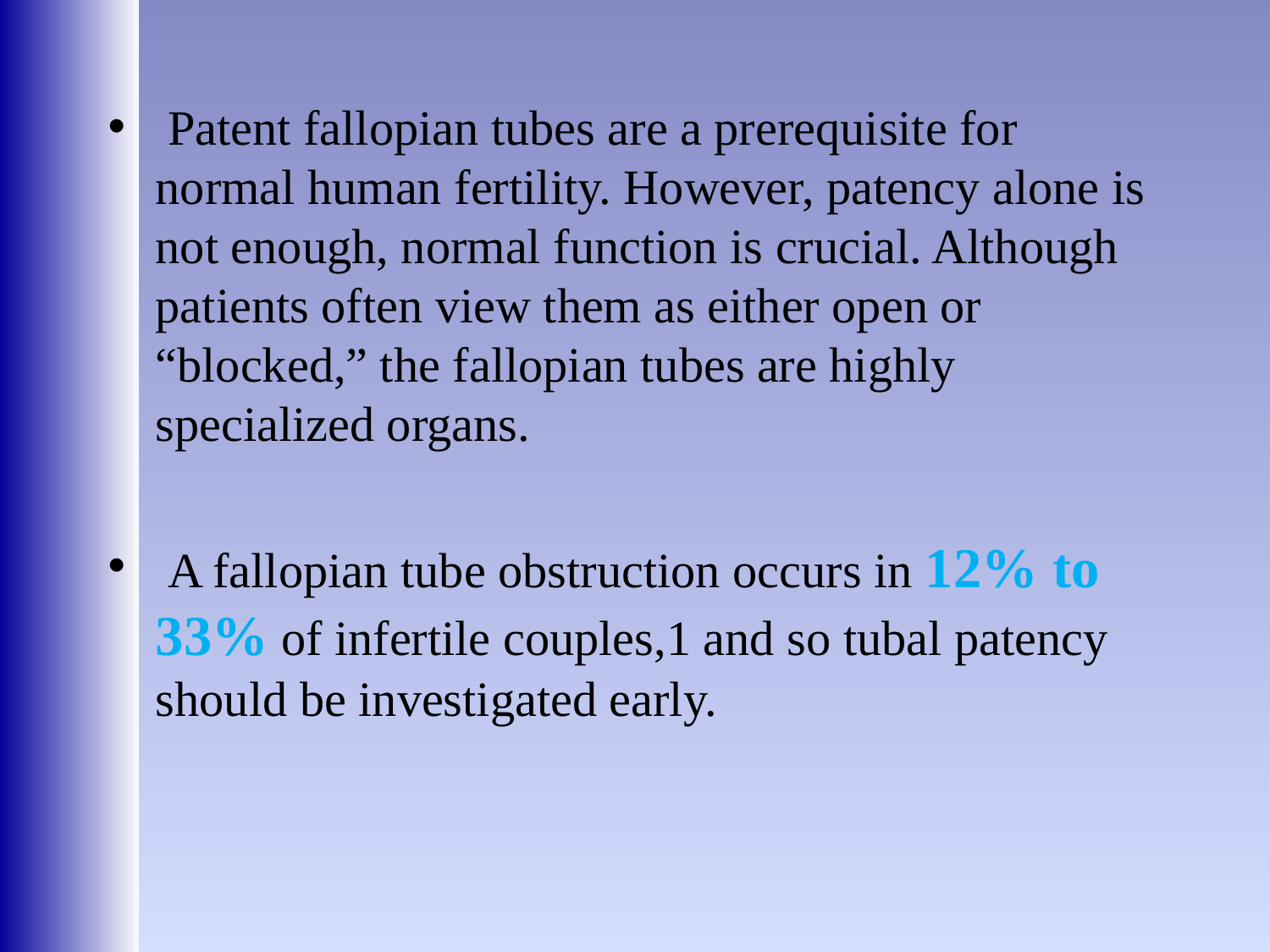

Patent fallopian tubes are a prerequisite for normal human fertility. However, patency alone is not enough, normal function is crucial. Although patients often view them as either open or “blocked,” the fallopian tubes are highly specialized organs.

 A fallopian tube obstruction occurs in 12% to 33% of infertile couples,1 and so tubal patency should be investigated early.